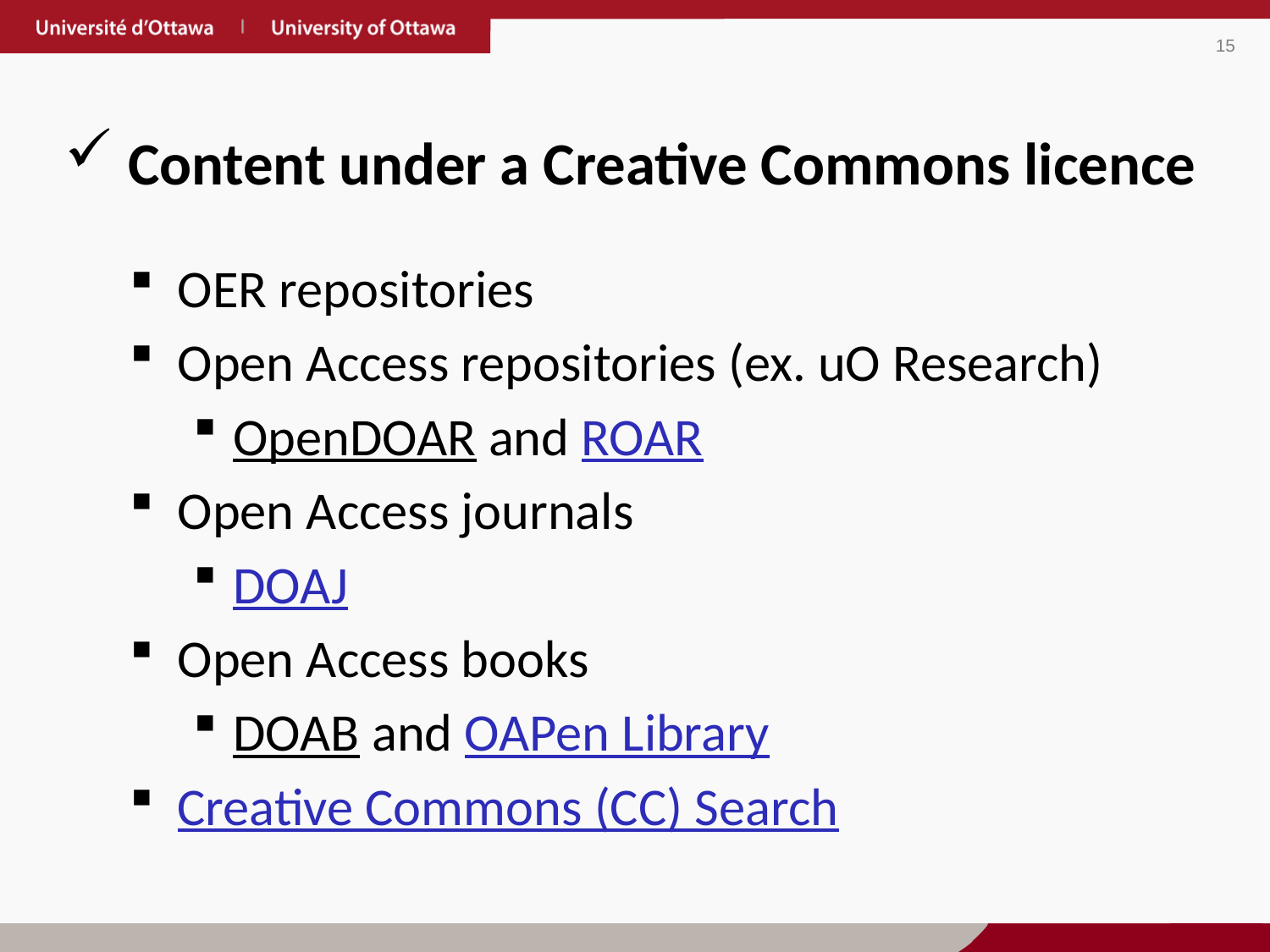

Content under a Creative Commons licence
OER repositories
Open Access repositories (ex. uO Research)
OpenDOAR and ROAR
Open Access journals
DOAJ
Open Access books
DOAB and OAPen Library
Creative Commons (CC) Search